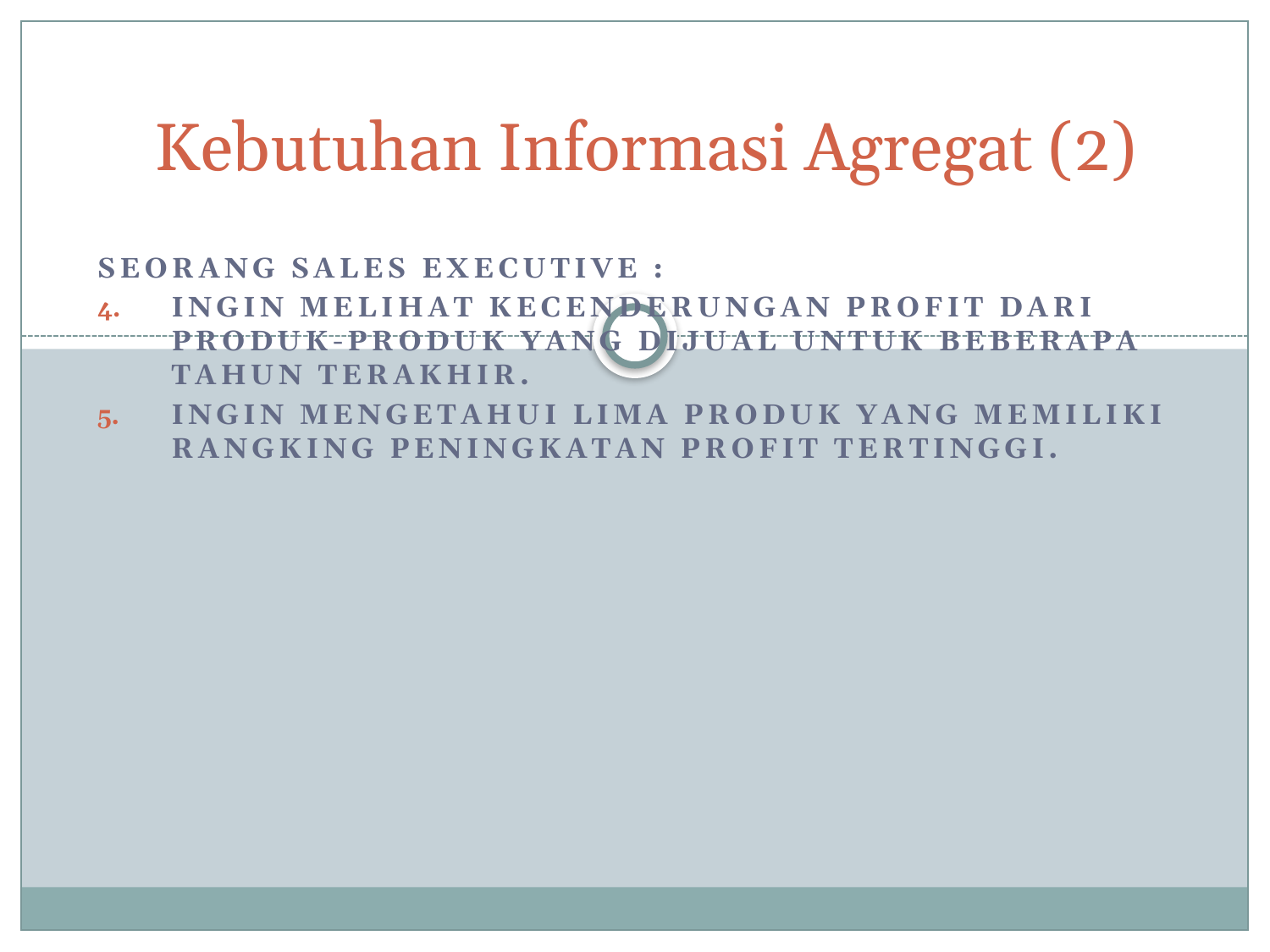

# Kebutuhan Informasi Agregat (2)
Seorang sales executive :
Ingin melihat kecenderungan profit dari produk-produk yang dijual untuk beberapa tahun terakhir.
Ingin mengetahui lima produk yang memiliki rangking peningkatan profit tertinggi.